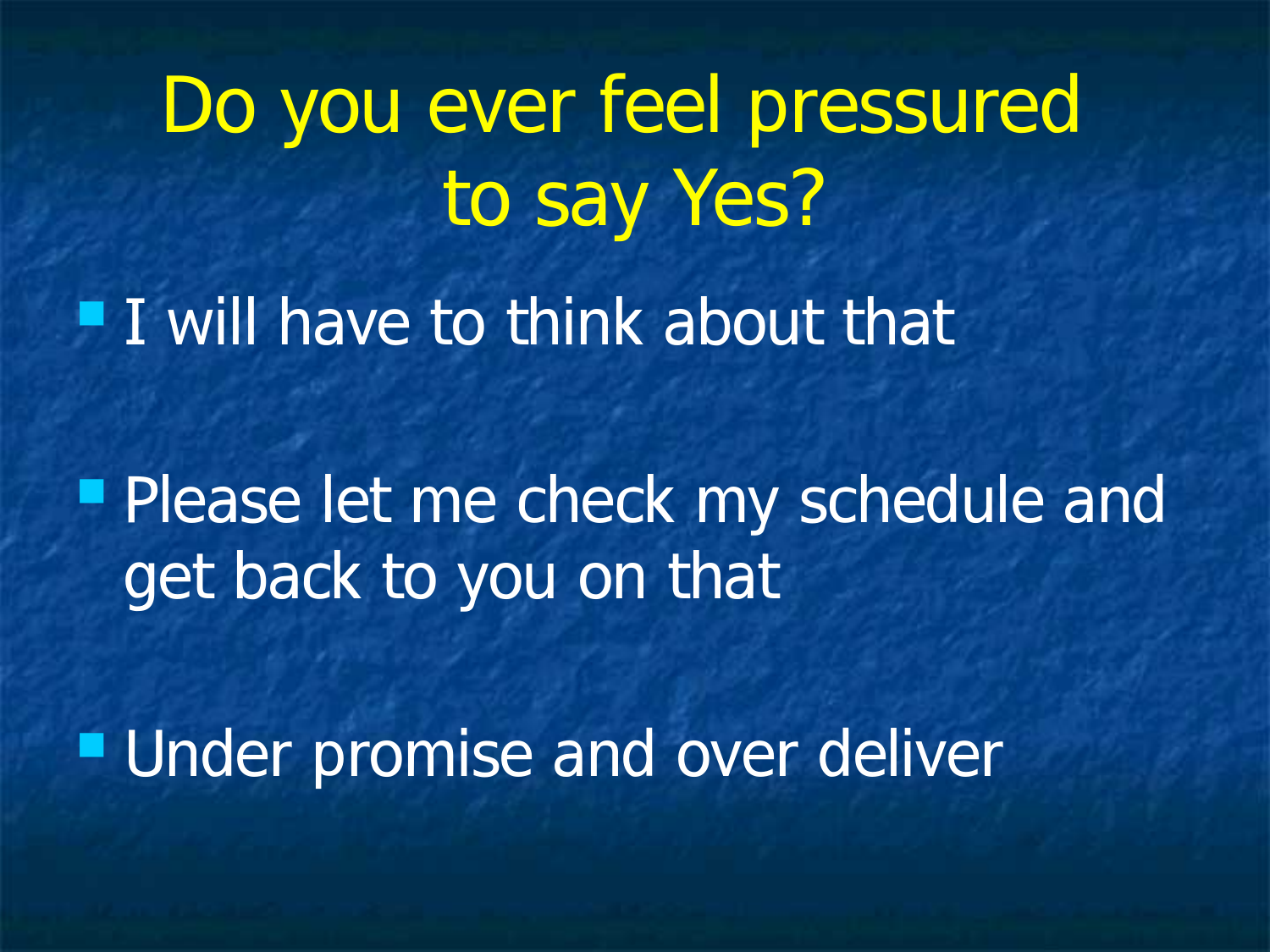

# Do you ever feel pressured to say Yes?
I will have to think about that

Please let me check my schedule and get back to you on that

Under promise and over deliver